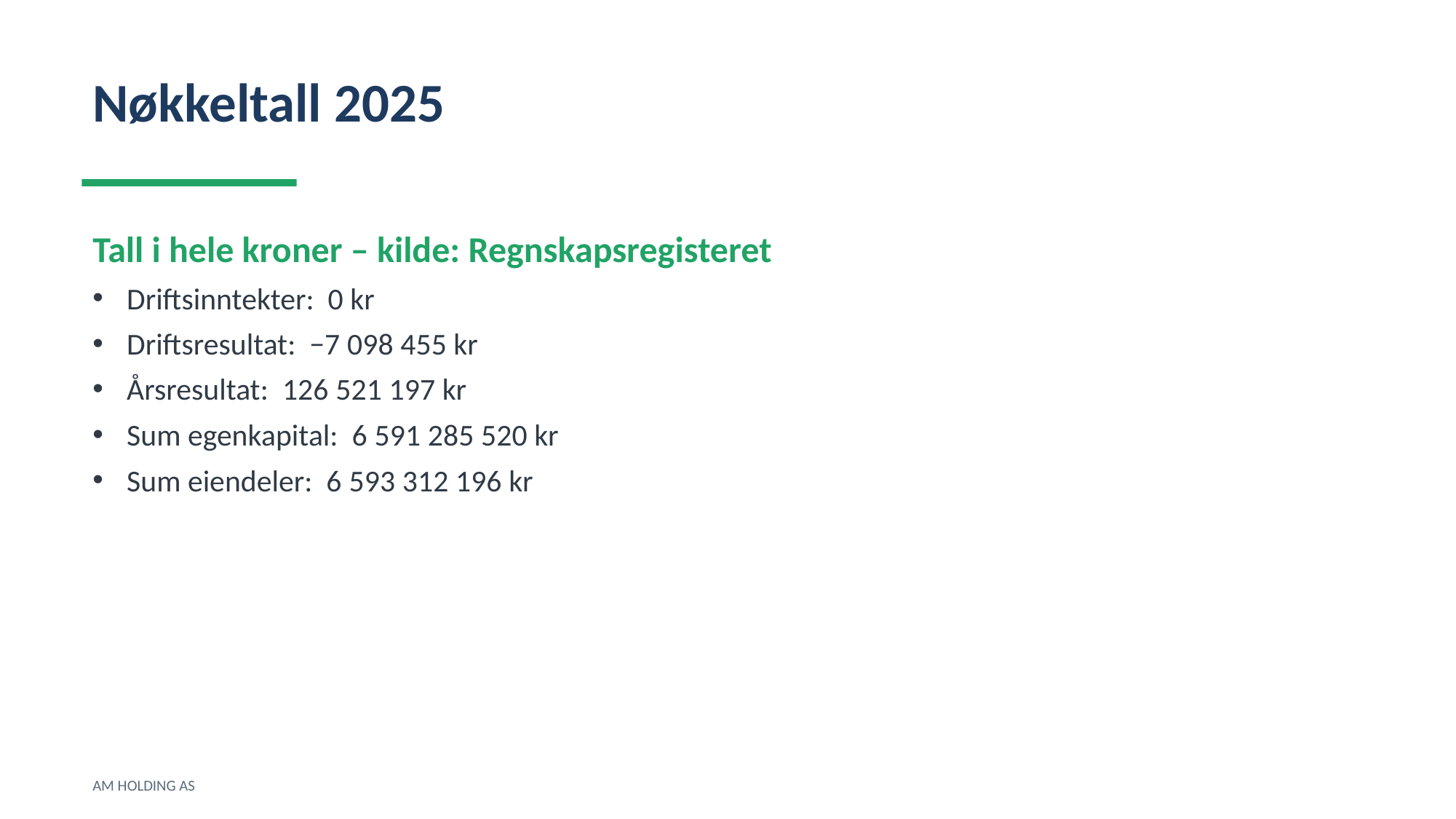

Nøkkeltall 2025

Tall i hele kroner – kilde: Regnskapsregisteret
Driftsinntekter:  0 kr
Driftsresultat:  −7 098 455 kr
Årsresultat:  126 521 197 kr
Sum egenkapital:  6 591 285 520 kr
Sum eiendeler:  6 593 312 196 kr
AM HOLDING AS